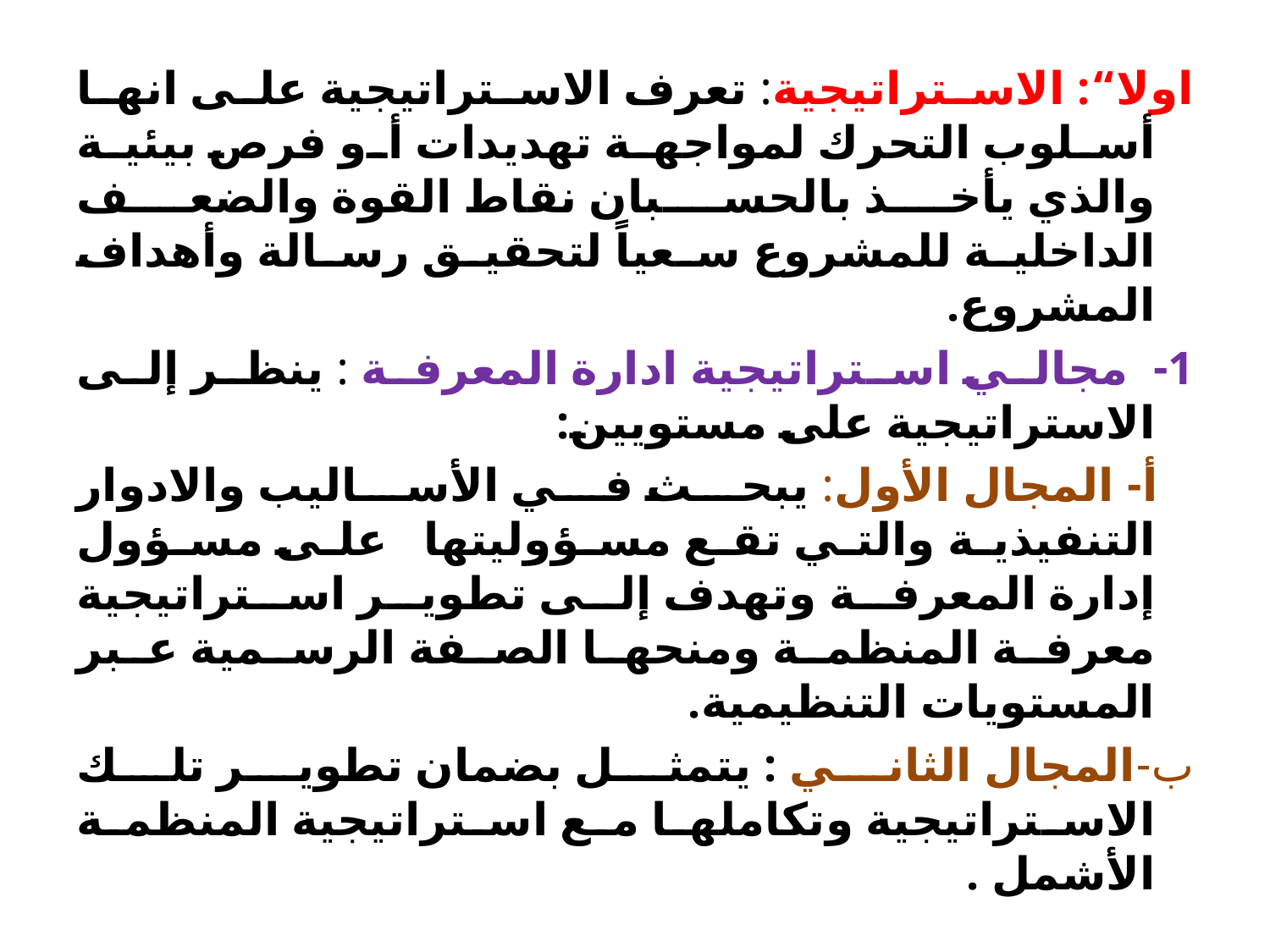

اولا“: الاستراتيجية: تعرف الاستراتيجية على انها أسلوب التحرك لمواجهة تهديدات أو فرص بيئية والذي يأخذ بالحسبان نقاط القوة والضعف الداخلية للمشروع سعياً لتحقيق رسالة وأهداف المشروع.
1-  مجالي استراتيجية ادارة المعرفة : ينظر إلى الاستراتيجية على مستويين:
   أ- المجال الأول: يبحث في الأساليب والادوار التنفيذية والتي تقع مسؤوليتها   على مسؤول إدارة المعرفة وتهدف إلى تطوير استراتيجية معرفة المنظمة ومنحها الصفة الرسمية عبر المستويات التنظيمية.
ب-المجال الثاني : يتمثل بضمان تطوير تلك الاستراتيجية وتكاملها مع استراتيجية المنظمة الأشمل .